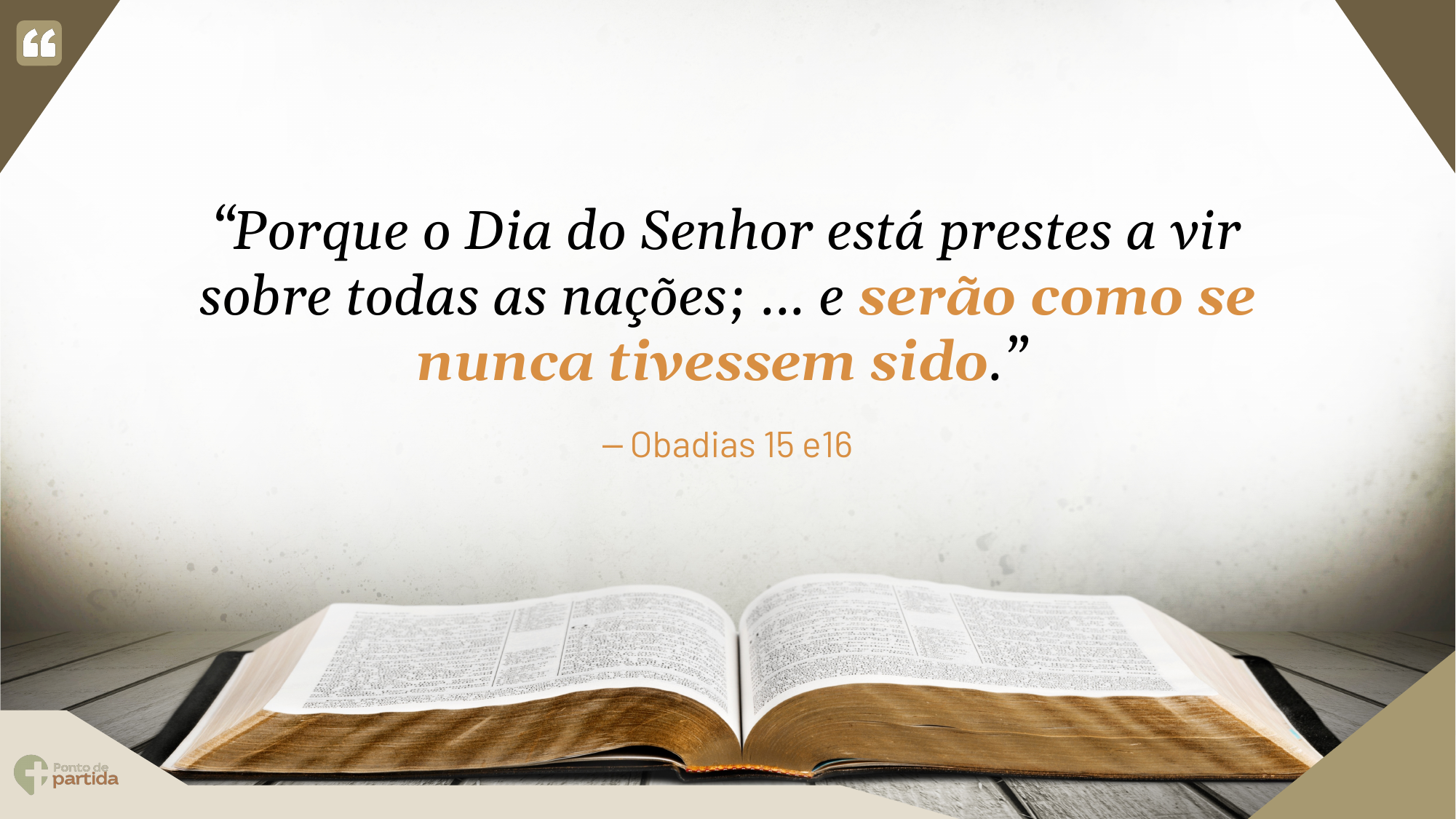

“Porque o Dia do Senhor está prestes a vir sobre todas as nações; ... e serão como se nunca tivessem sido.”
Obadias 15 e16